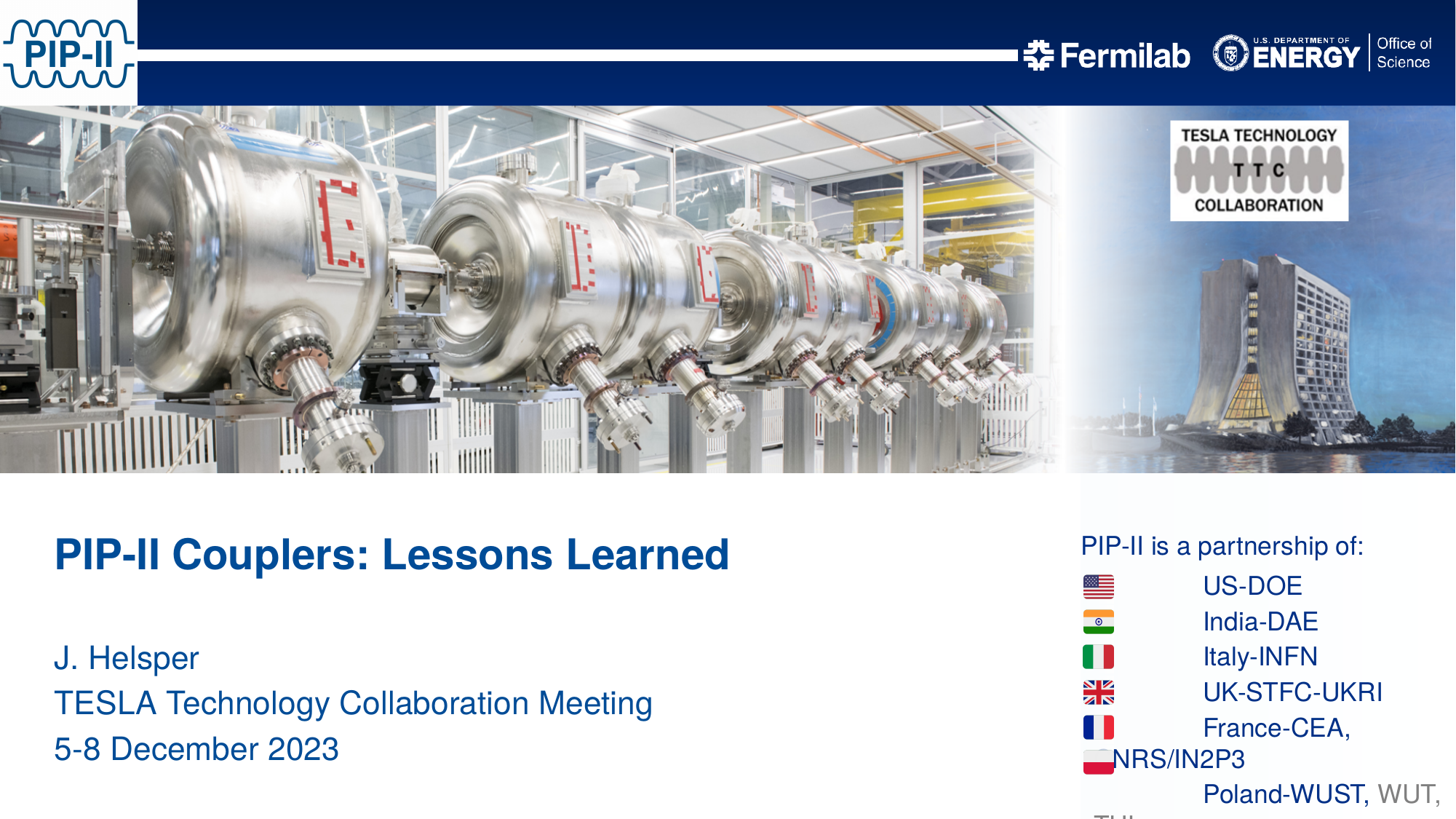

PIP-II Couplers: Lessons Learned
J. Helsper
TESLA Technology Collaboration Meeting
5-8 December 2023